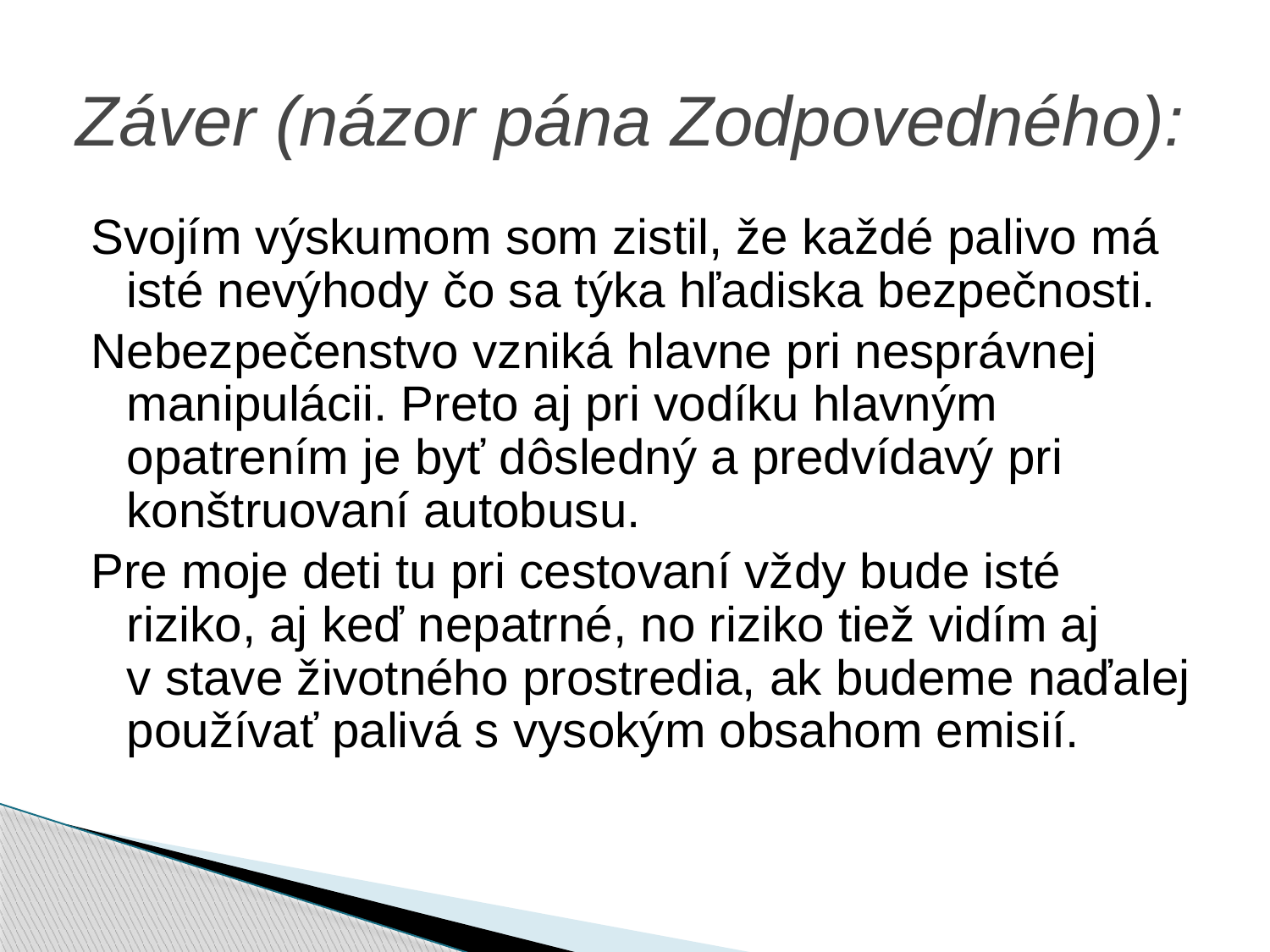

# Záver (názor pána Zodpovedného):
Svojím výskumom som zistil, že každé palivo má isté nevýhody čo sa týka hľadiska bezpečnosti.
Nebezpečenstvo vzniká hlavne pri nesprávnej manipulácii. Preto aj pri vodíku hlavným opatrením je byť dôsledný a predvídavý pri konštruovaní autobusu.
Pre moje deti tu pri cestovaní vždy bude isté riziko, aj keď nepatrné, no riziko tiež vidím aj v stave životného prostredia, ak budeme naďalej používať palivá s vysokým obsahom emisií.